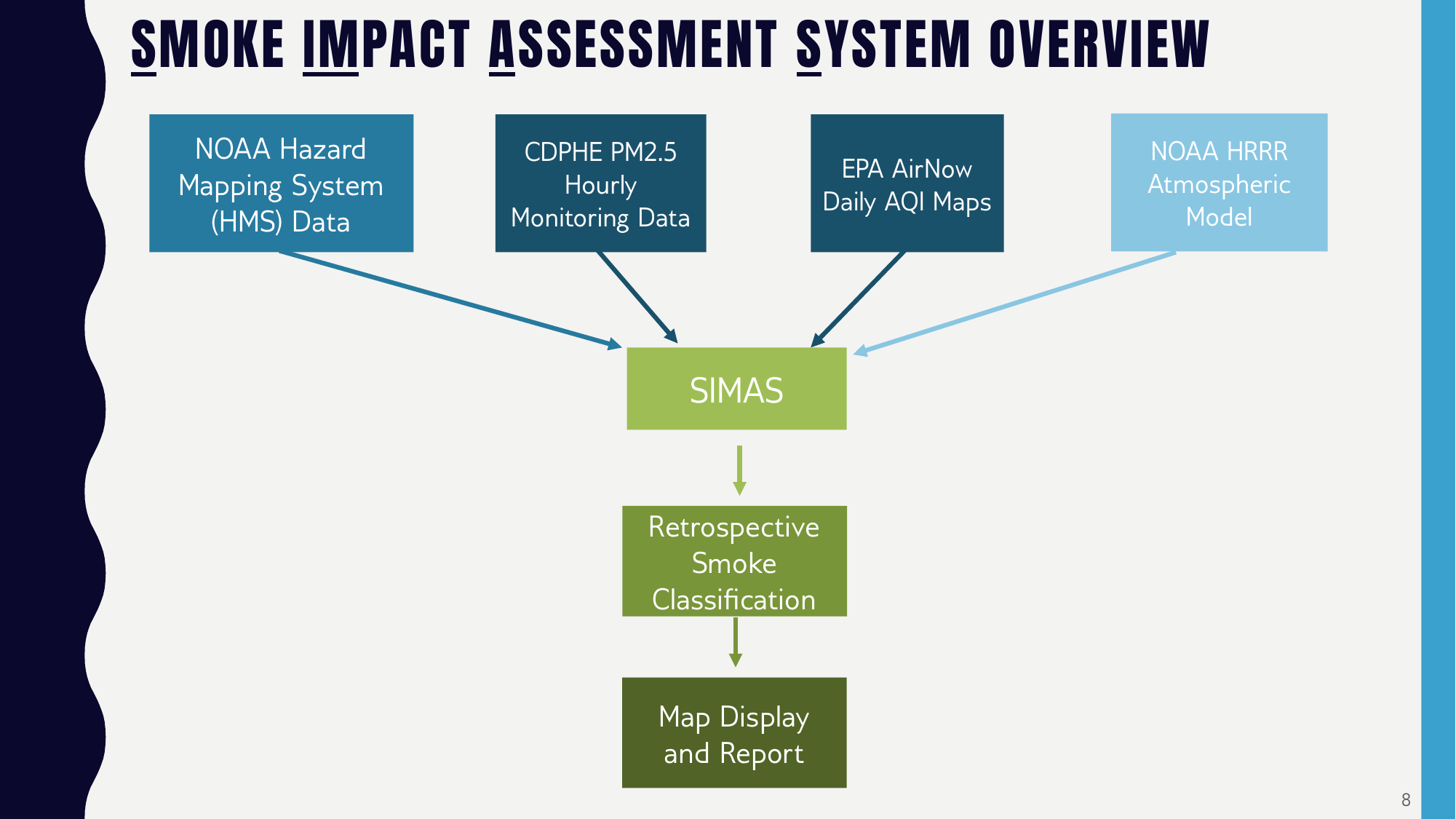

# Smoke Impact Assessment System Overview
NOAA HRRR Atmospheric Model
NOAA Hazard Mapping System (HMS) Data
EPA AirNow Daily AQI Maps
CDPHE PM2.5 Hourly Monitoring Data
SIMAS
Retrospective Smoke Classification
Map Display and Report
8